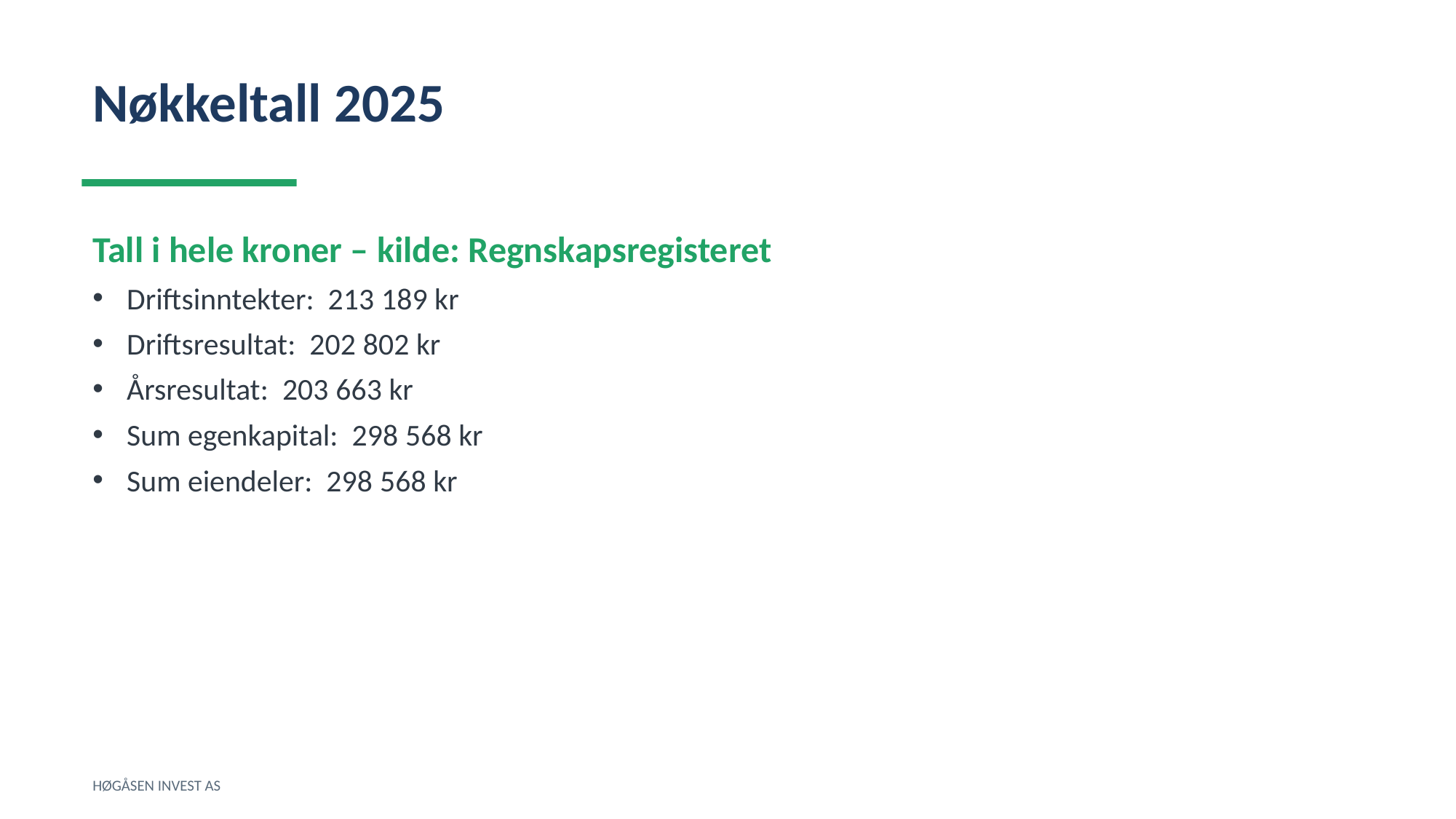

Nøkkeltall 2025

Tall i hele kroner – kilde: Regnskapsregisteret
Driftsinntekter:  213 189 kr
Driftsresultat:  202 802 kr
Årsresultat:  203 663 kr
Sum egenkapital:  298 568 kr
Sum eiendeler:  298 568 kr
HØGÅSEN INVEST AS